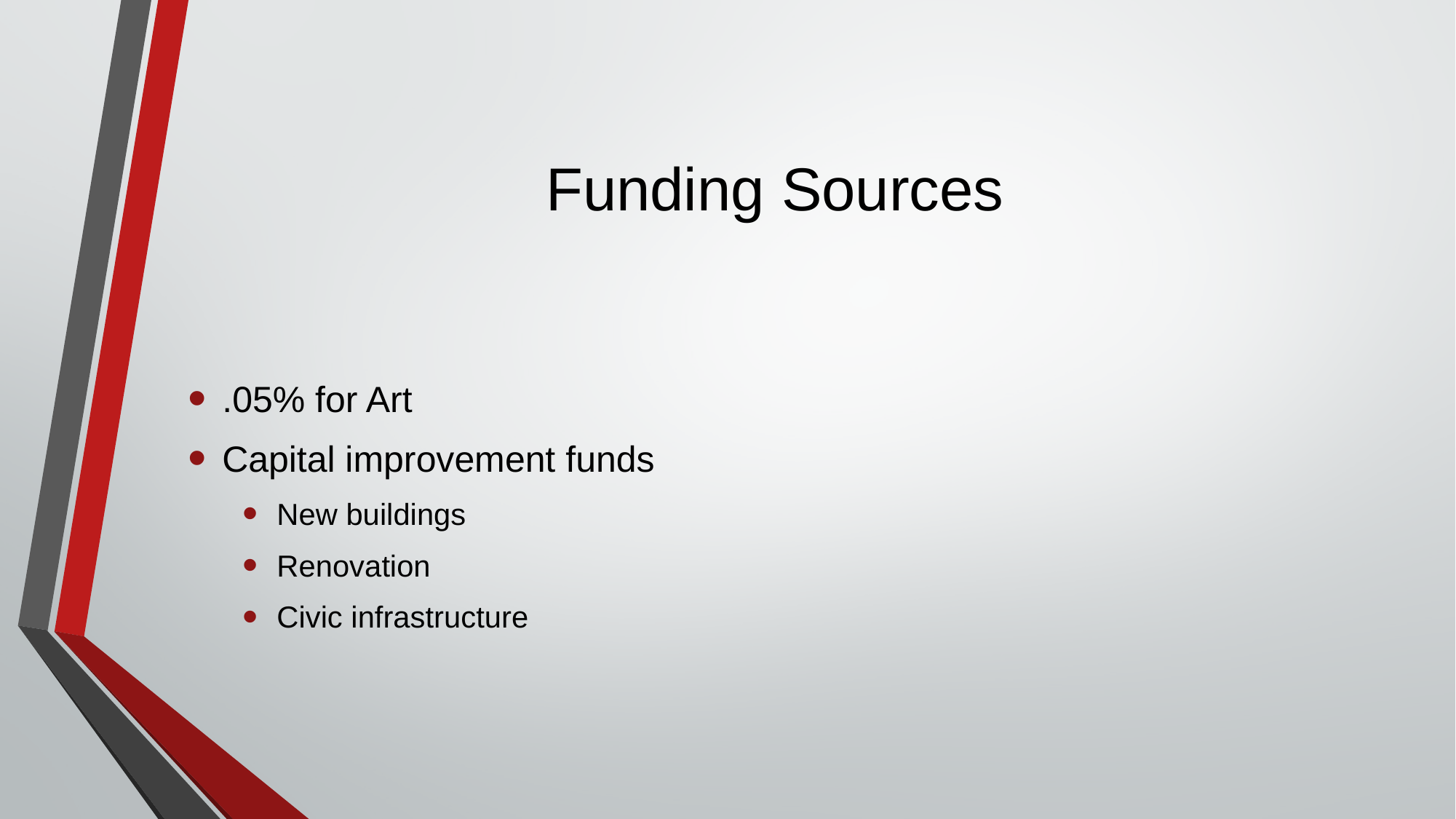

# Funding Sources
.05% for Art
Capital improvement funds
New buildings
Renovation
Civic infrastructure